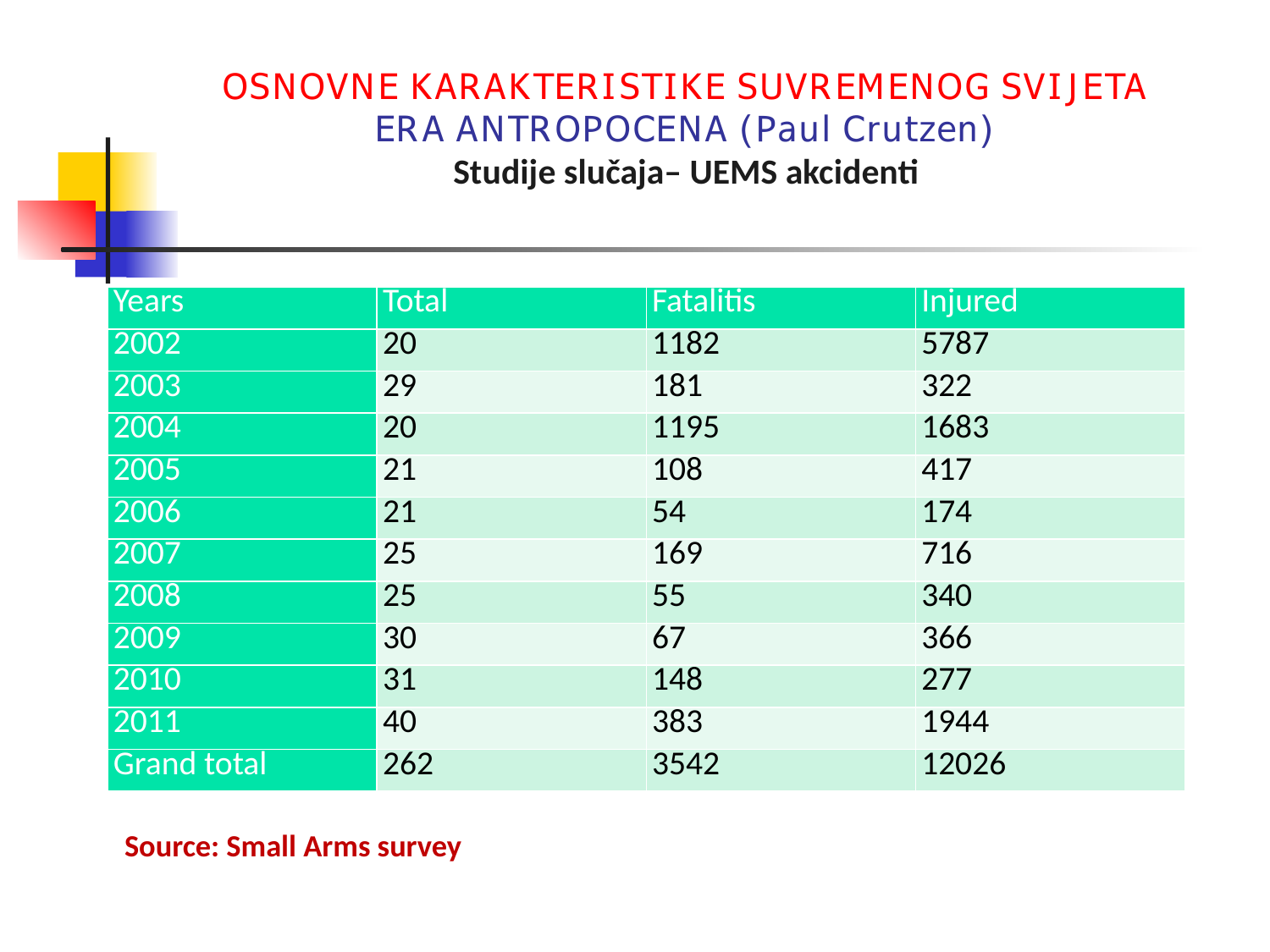

# OSNOVNE KARAKTERISTIKE SUVREMENOG SVIJETA ERA ANTROPOCENA (Paul Crutzen) Studije slučaja– UEMS akcidenti
| Years | Total | Fatalitis | Injured |
| --- | --- | --- | --- |
| 2002 | 20 | 1182 | 5787 |
| 2003 | 29 | 181 | 322 |
| 2004 | 20 | 1195 | 1683 |
| 2005 | 21 | 108 | 417 |
| 2006 | 21 | 54 | 174 |
| 2007 | 25 | 169 | 716 |
| 2008 | 25 | 55 | 340 |
| 2009 | 30 | 67 | 366 |
| 2010 | 31 | 148 | 277 |
| 2011 | 40 | 383 | 1944 |
| Grand total | 262 | 3542 | 12026 |
Source: Small Arms survey